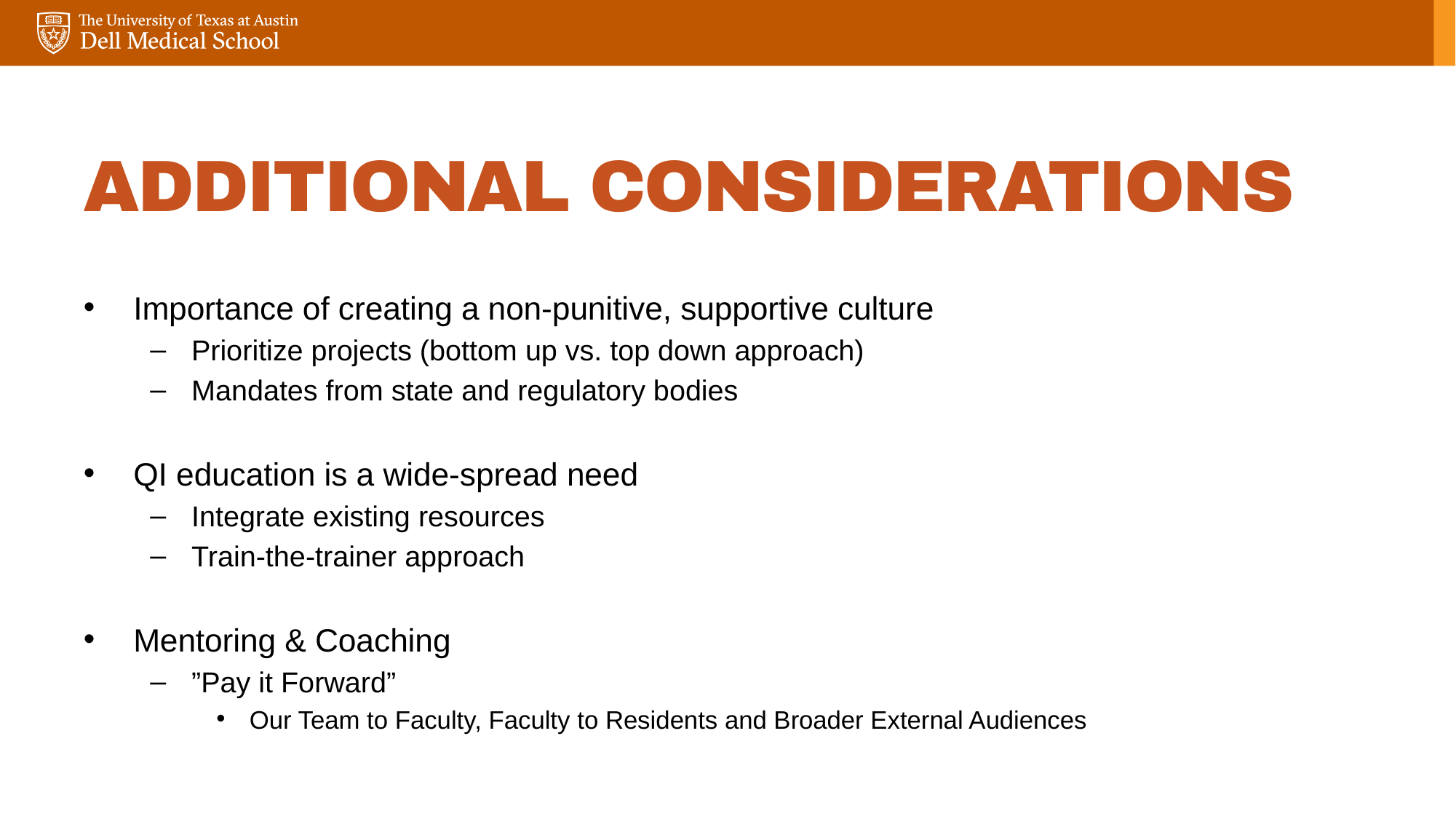

# Additional considerations
Importance of creating a non-punitive, supportive culture
Prioritize projects (bottom up vs. top down approach)
Mandates from state and regulatory bodies

QI education is a wide-spread need
Integrate existing resources
Train-the-trainer approach

Mentoring & Coaching
”Pay it Forward”
Our Team to Faculty, Faculty to Residents and Broader External Audiences